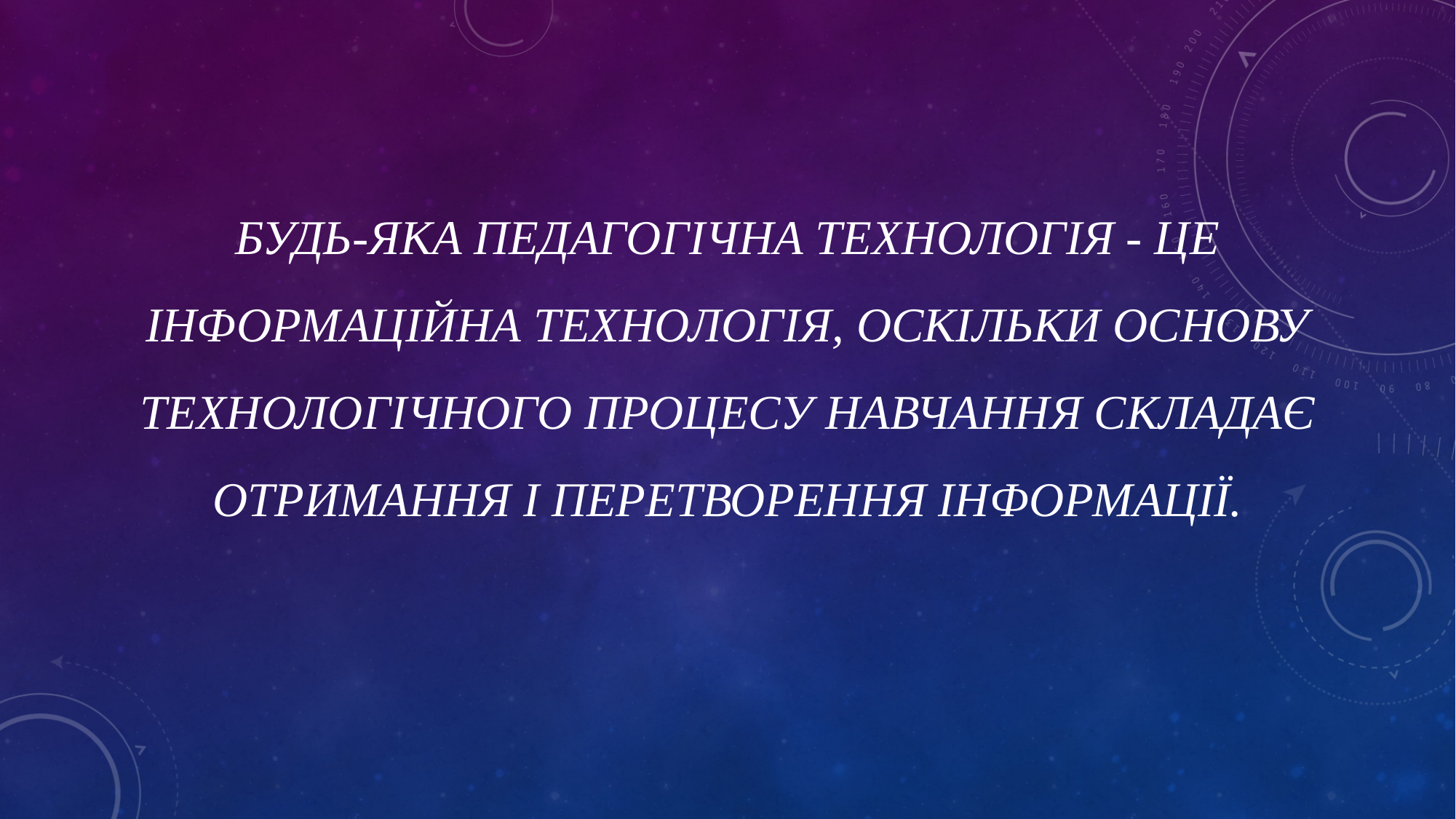

# Будь-яка педагогічна технологія - це інформаційна технологія, оскільки основу технологічного процесу навчання складає отримання і перетворення інформації.